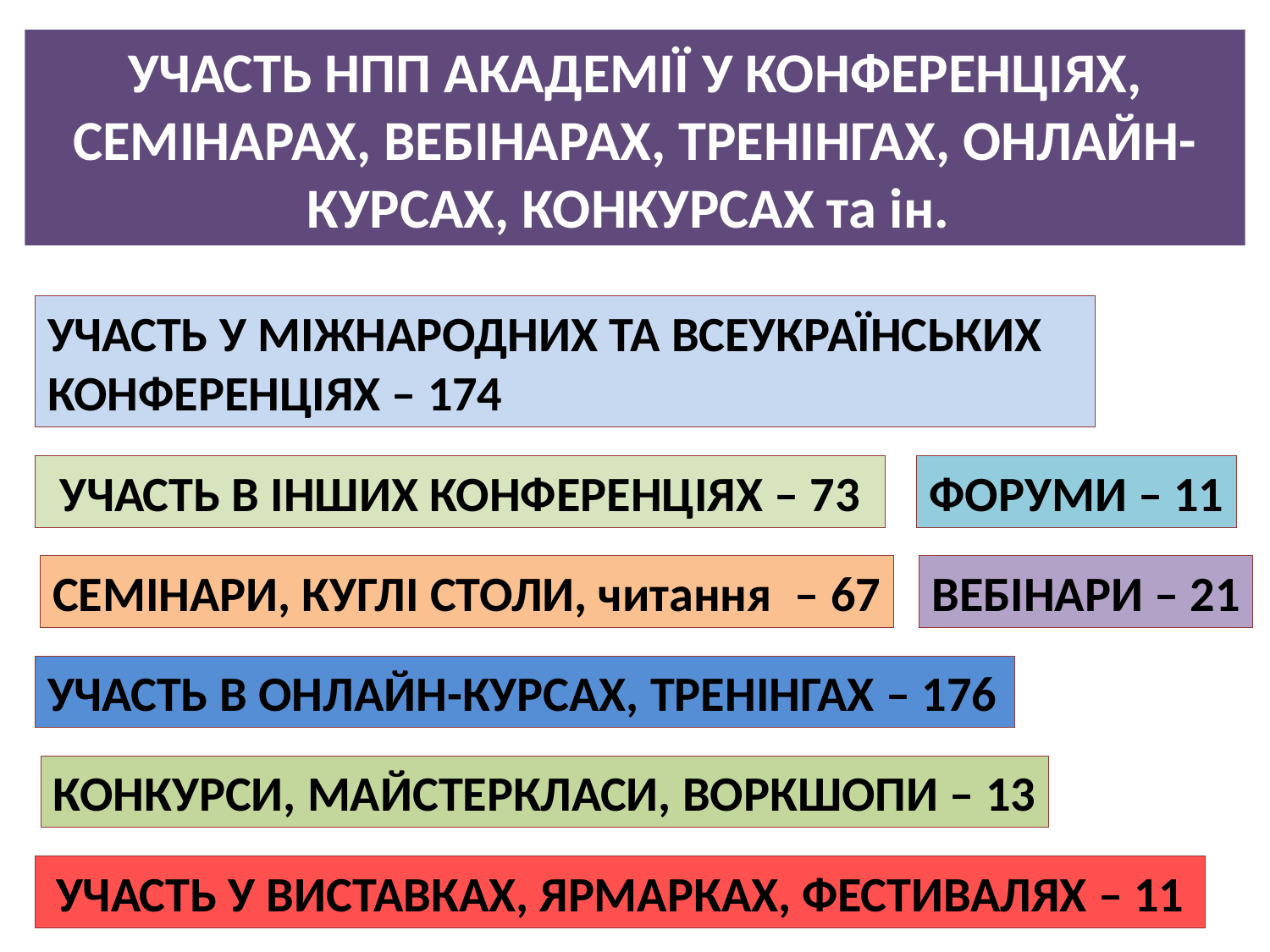

УЧАСТЬ НПП АКАДЕМІЇ У КОНФЕРЕНЦІЯХ, СЕМІНАРАХ, ВЕБІНАРАХ, ТРЕНІНГАХ, ОНЛАЙН-КУРСАХ, КОНКУРСАХ та ін.
УЧАСТЬ У МІЖНАРОДНИХ ТА ВСЕУКРАЇНСЬКИХ КОНФЕРЕНЦІЯХ – 174
УЧАСТЬ В ІНШИХ КОНФЕРЕНЦІЯХ – 73
ФОРУМИ – 11
СЕМІНАРИ, КУГЛІ СТОЛИ, читання  – 67
ВЕБІНАРИ – 21

УЧАСТЬ В ОНЛАЙН-КУРСАХ, ТРЕНІНГАХ – 176

КОНКУРСИ, МАЙСТЕРКЛАСИ, ВОРКШОПИ – 13
УЧАСТЬ У ВИСТАВКАХ, ЯРМАРКАХ, ФЕСТИВАЛЯХ – 11